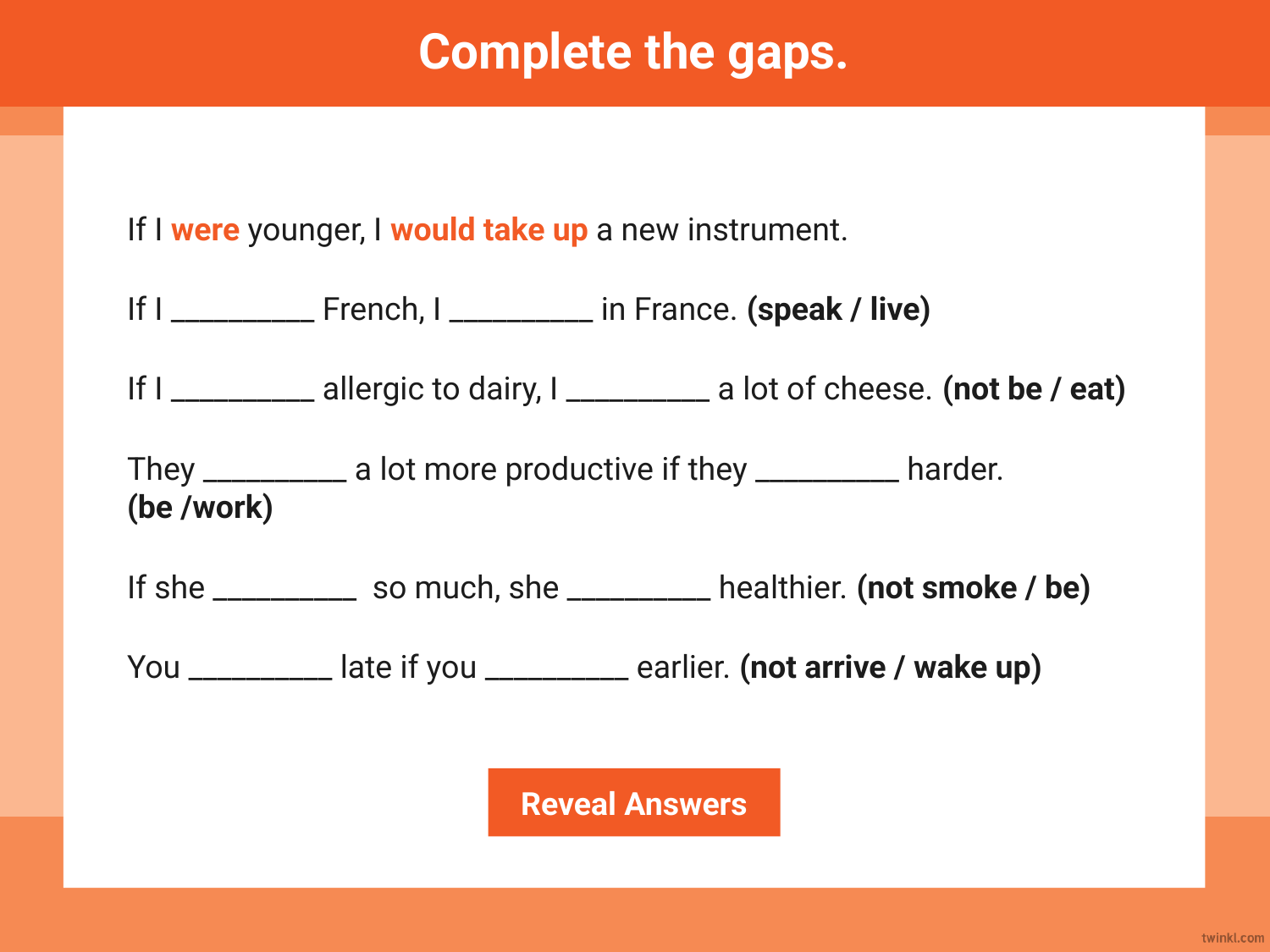

Complete the gaps.
If I were younger, I would take up a new instrument.
If I __________ French, I __________ in France. (speak / live)
If I __________ allergic to dairy, I __________ a lot of cheese. (not be / eat)
They __________ a lot more productive if they __________ harder.
(be /work)
If she __________  so much, she __________ healthier. (not smoke / be)
You __________ late if you __________ earlier. (not arrive / wake up)
Reveal Answers